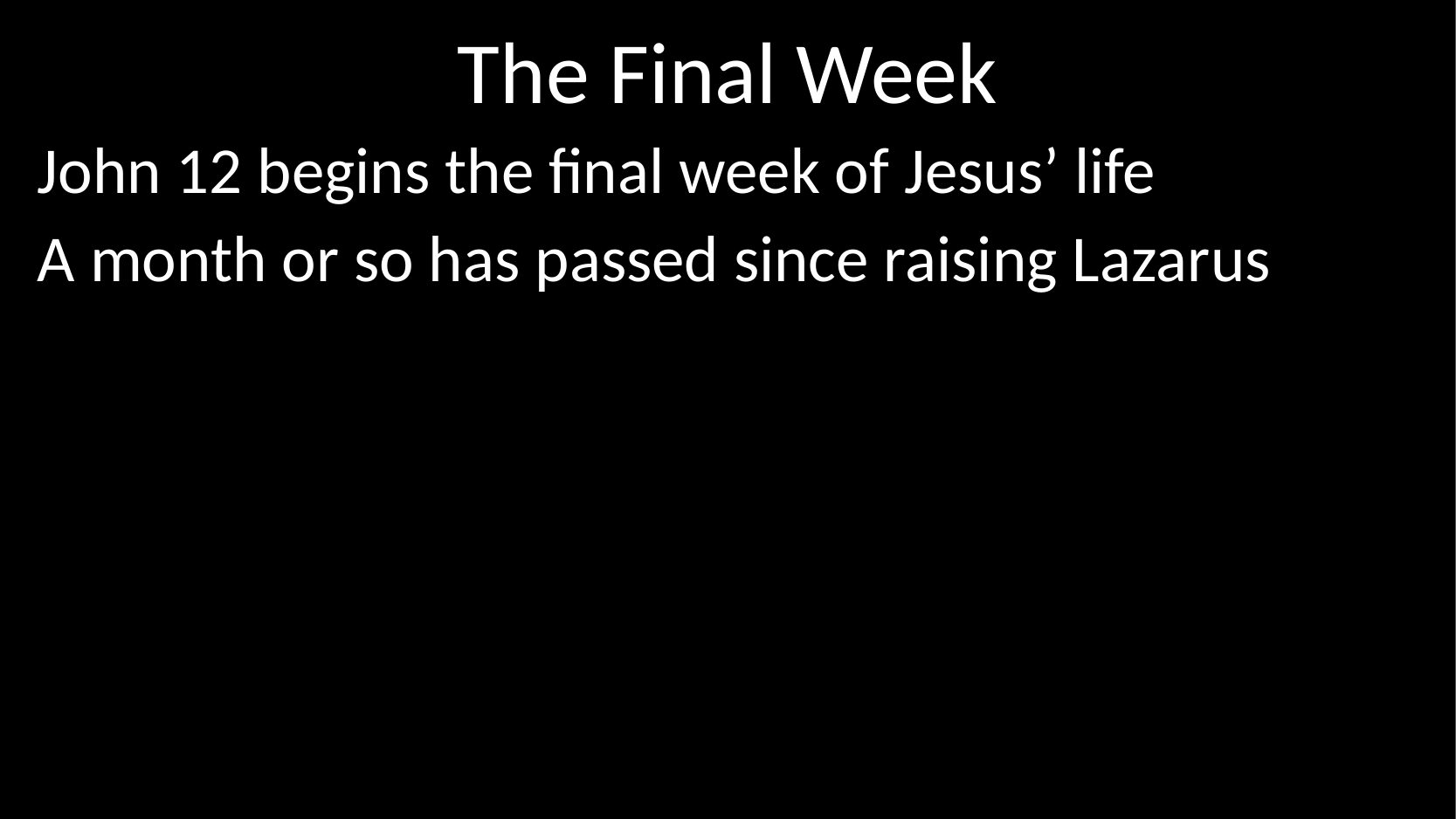

# The Final Week
John 12 begins the final week of Jesus’ life
A month or so has passed since raising Lazarus